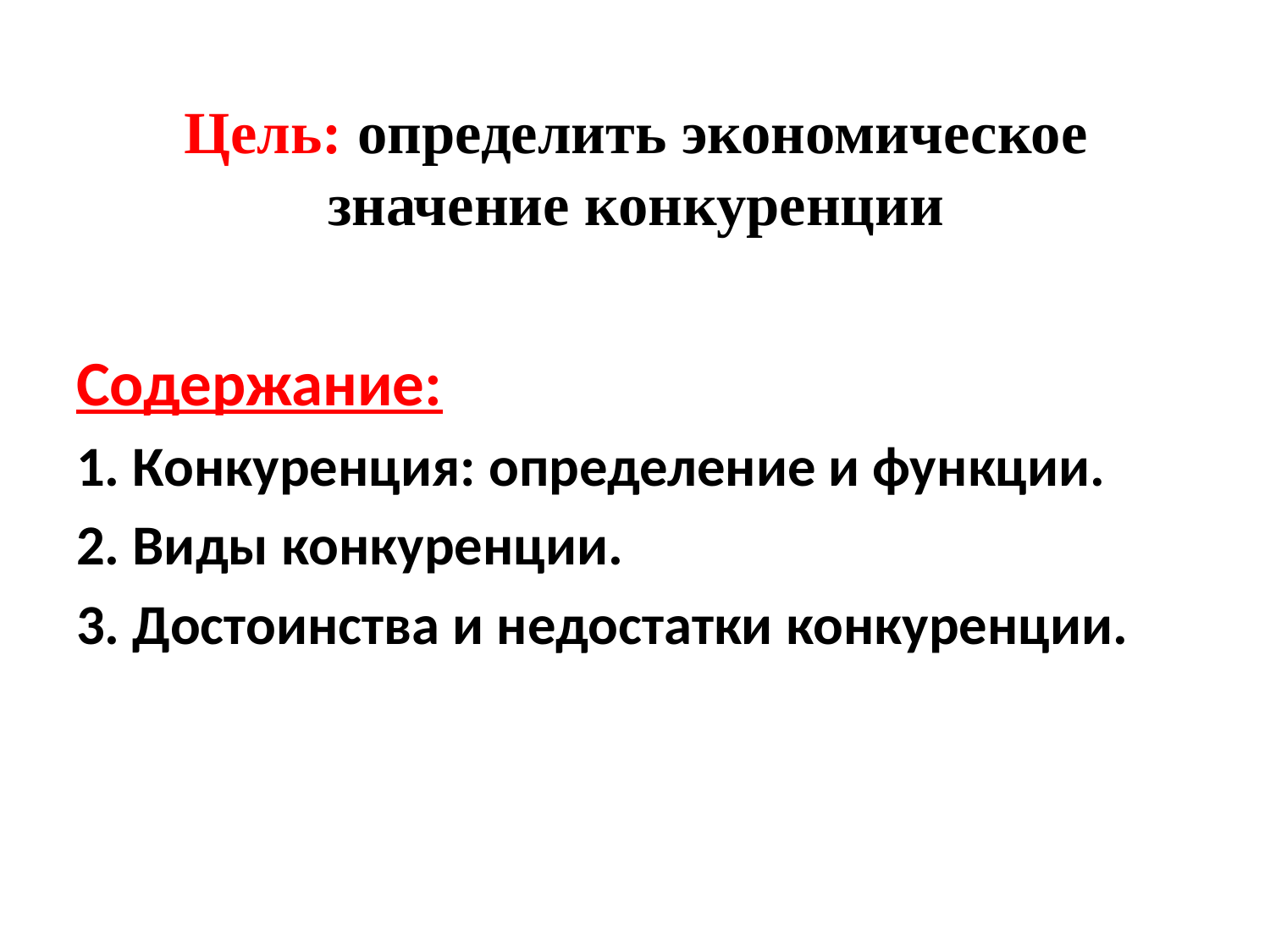

# Цель: определить экономическое значение конкуренции
Содержание:
1. Конкуренция: определение и функции.
2. Виды конкуренции.
3. Достоинства и недостатки конкуренции.